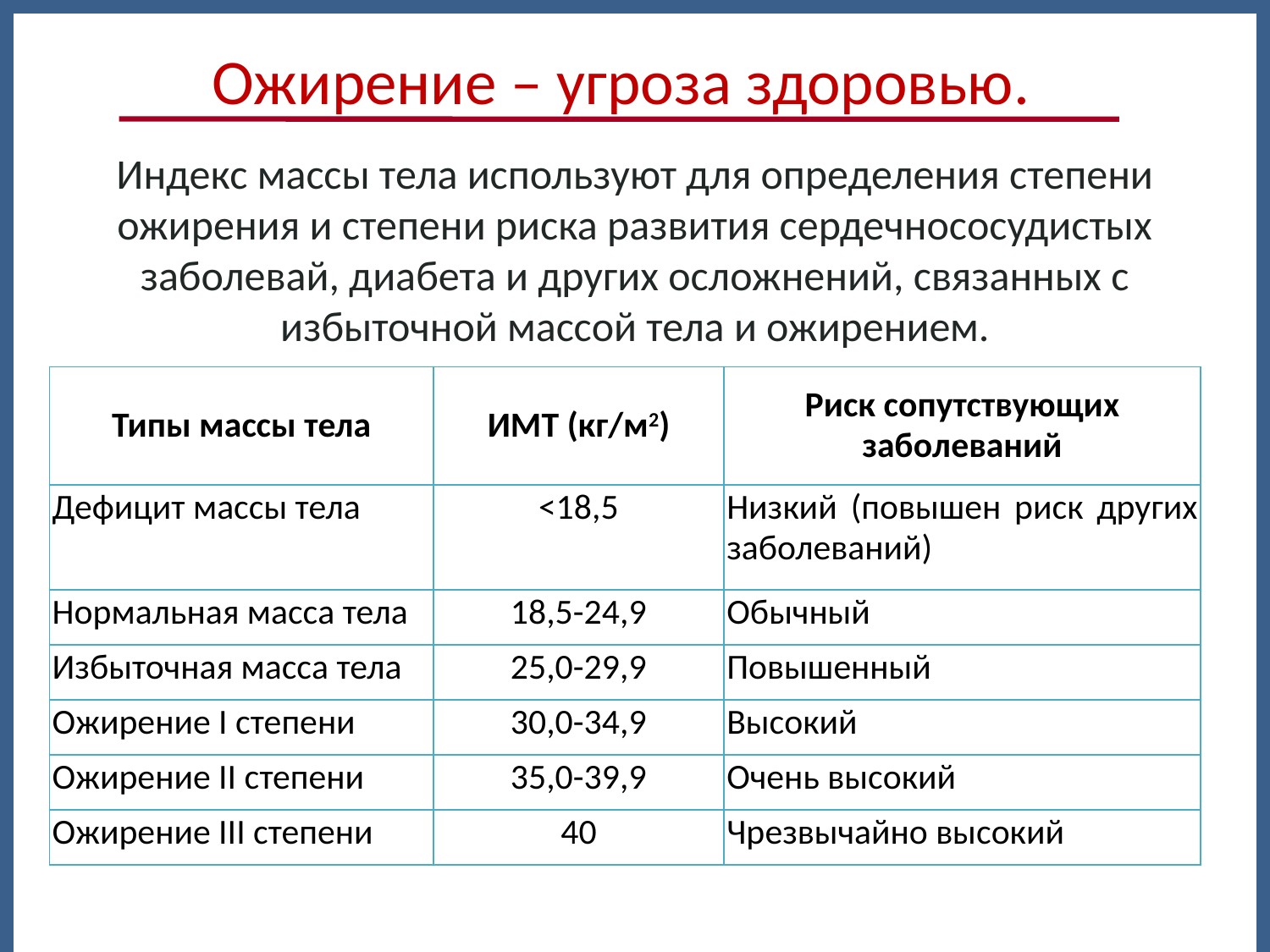

# Ожирение – угроза здоровью.

Индекс массы тела используют для определения степени ожирения и степени риска развития сердечнососудистых заболевай, диабета и других осложнений, связанных с избыточной массой тела и ожирением.

| Типы массы тела | ИМТ (кг/м2) | Риск сопутствующих заболеваний |
| --- | --- | --- |
| Дефицит массы тела | <18,5 | Низкий (повышен риск других заболеваний) |
| Нормальная масса тела | 18,5-24,9 | Обычный |
| Избыточная масса тела | 25,0-29,9 | Повышенный |
| Ожирение I степени | 30,0-34,9 | Высокий |
| Ожирение II степени | 35,0-39,9 | Очень высокий |
| Ожирение III степени | 40 | Чрезвычайно высокий |